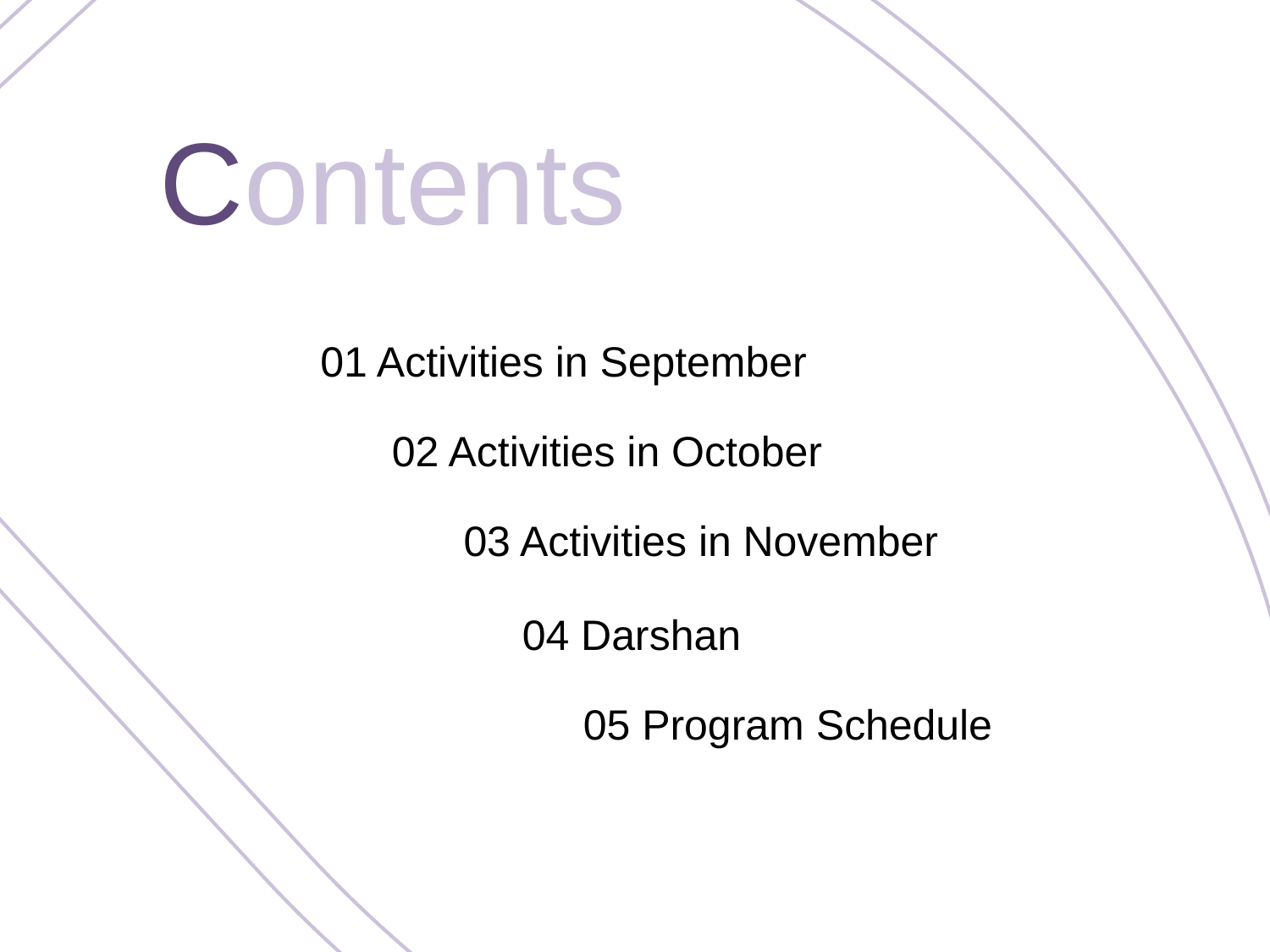

c
c
Contents
01 Activities in September
02 Activities in October
03 Activities in November
04 Darshan
05 Program Schedule